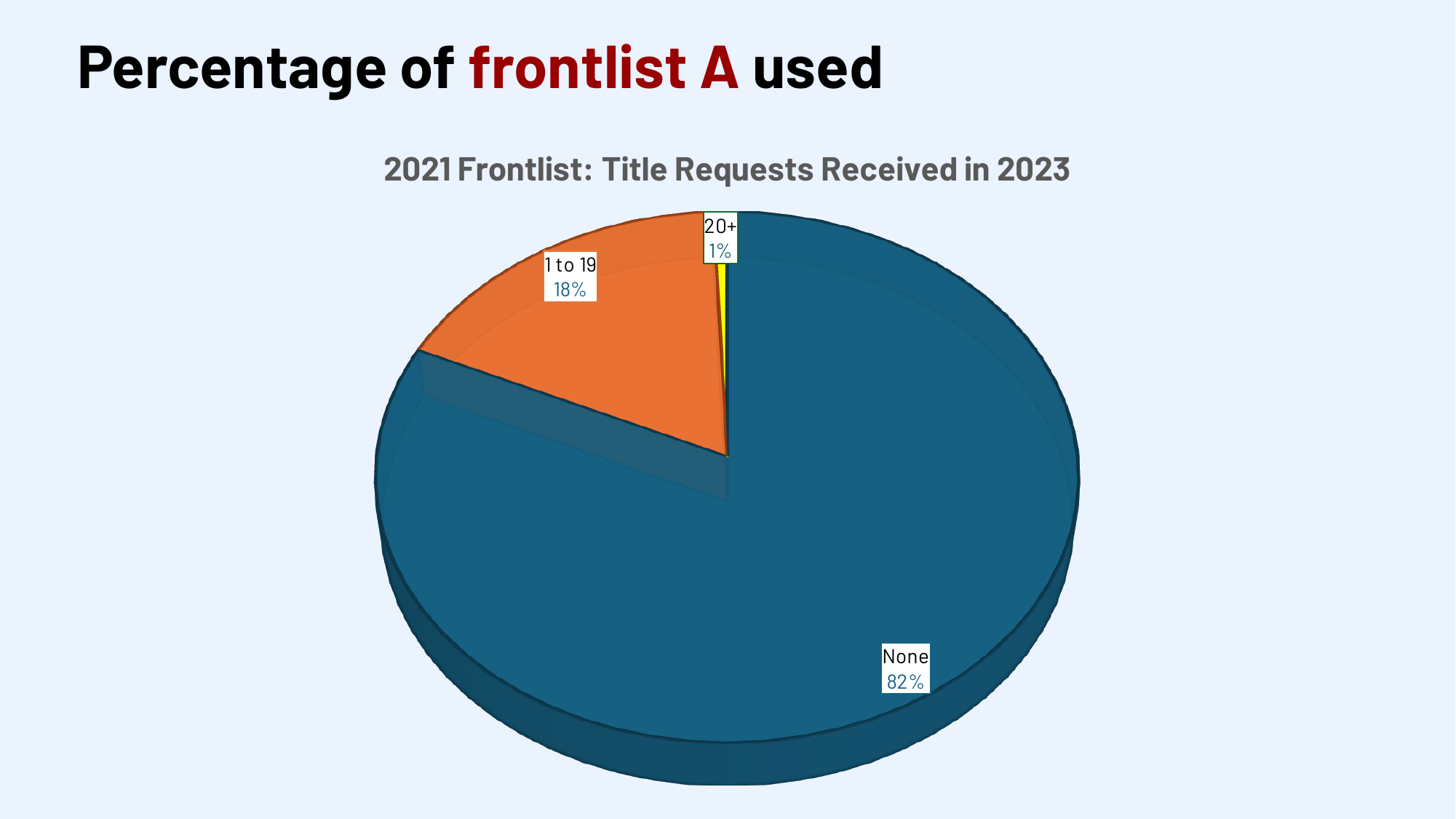

# Percentage of frontlist A used

[unsupported chart]